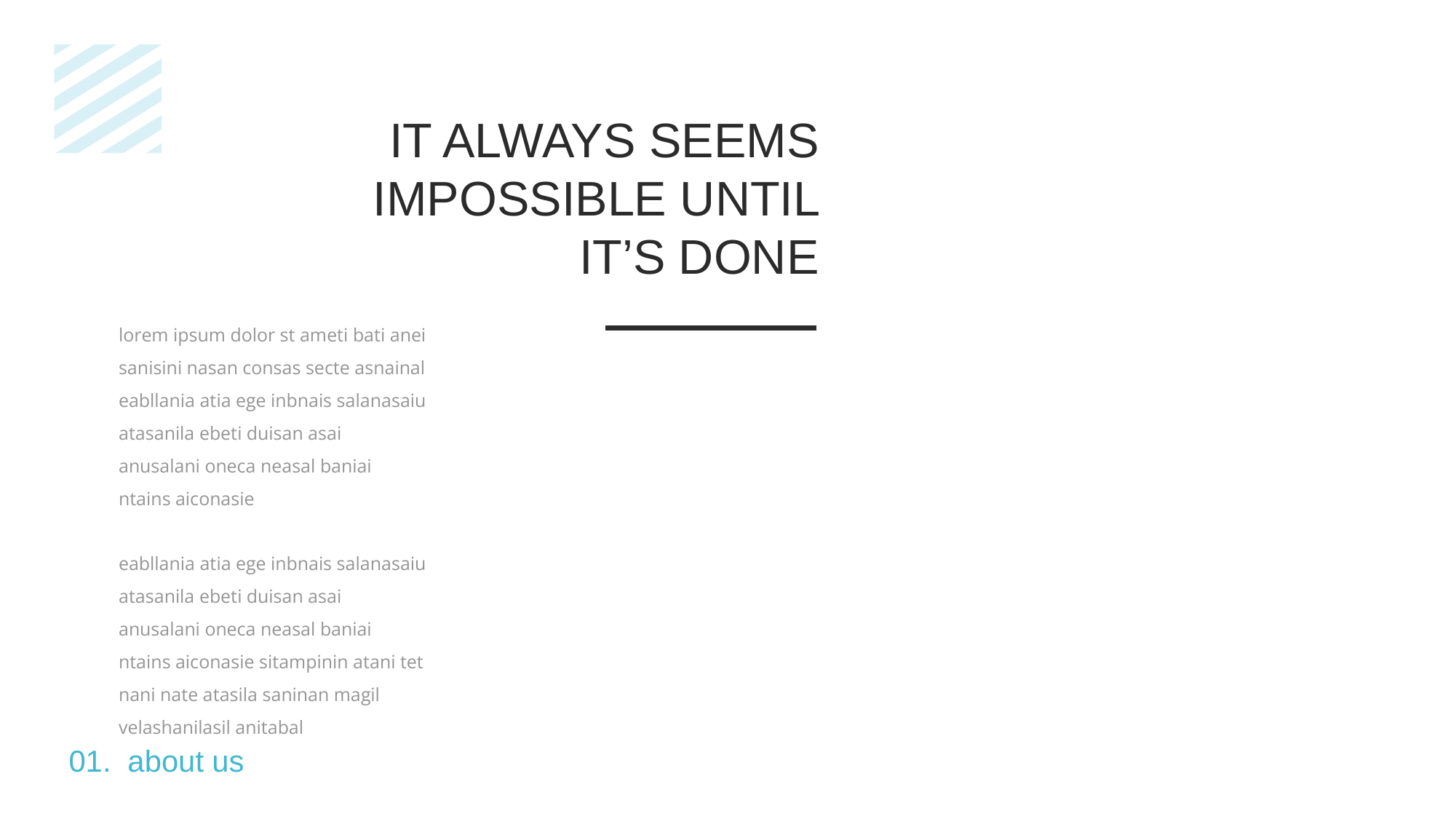

IT ALWAYS SEEMS IMPOSSIBLE UNTIL IT’S DONE
lorem ipsum dolor st ameti bati anei sanisini nasan consas secte asnainal eabllania atia ege inbnais salanasaiu atasanila ebeti duisan asai anusalani oneca neasal baniai ntains aiconasie

eabllania atia ege inbnais salanasaiu atasanila ebeti duisan asai anusalani oneca neasal baniai ntains aiconasie sitampinin atani tet nani nate atasila saninan magil velashanilasil anitabal

01.  about us